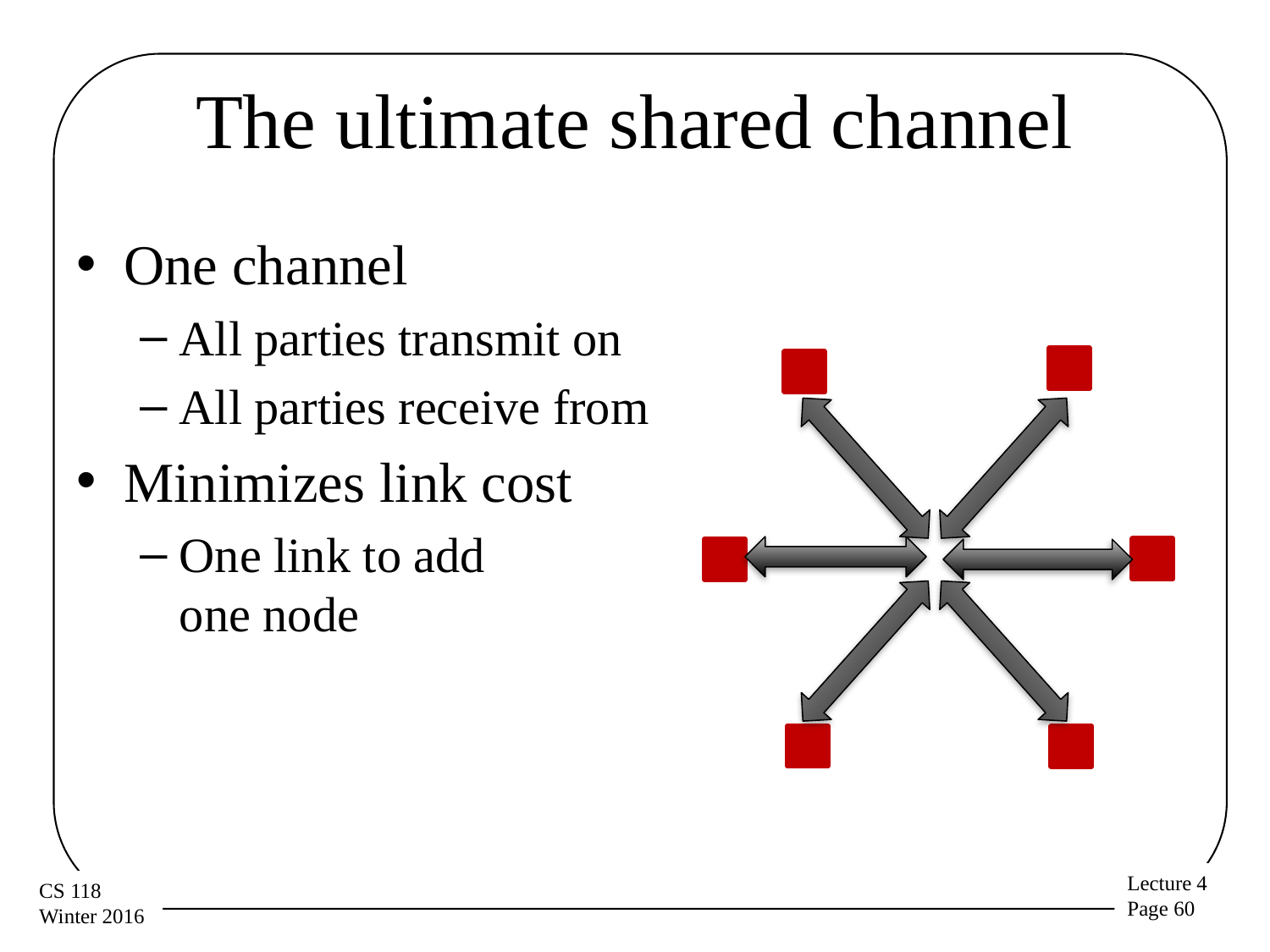

# The ultimate shared channel
One channel
All parties transmit on
All parties receive from
Minimizes link cost
One link to add
one node